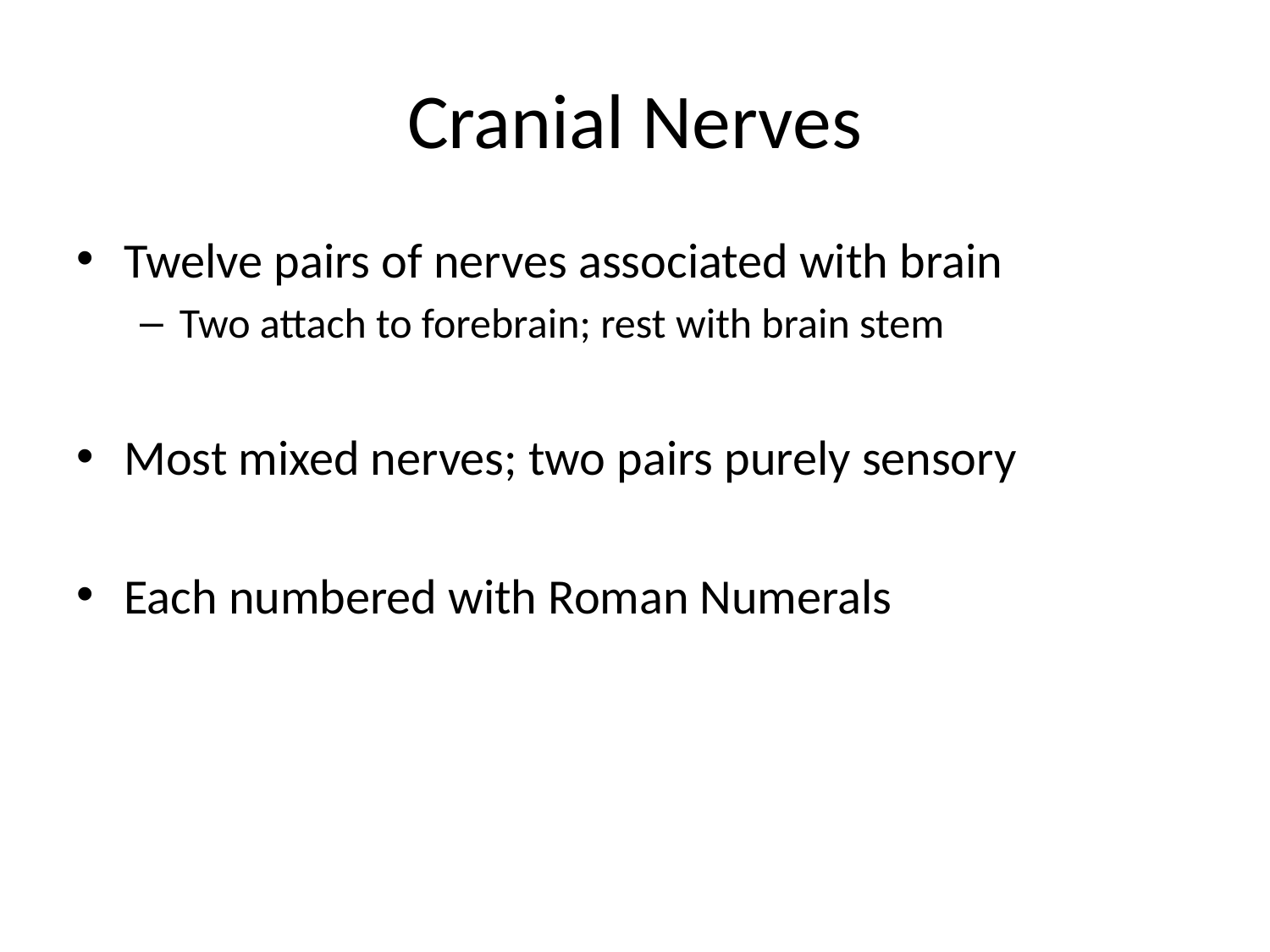

# Cranial Nerves
Twelve pairs of nerves associated with brain
Two attach to forebrain; rest with brain stem

Most mixed nerves; two pairs purely sensory

Each numbered with Roman Numerals